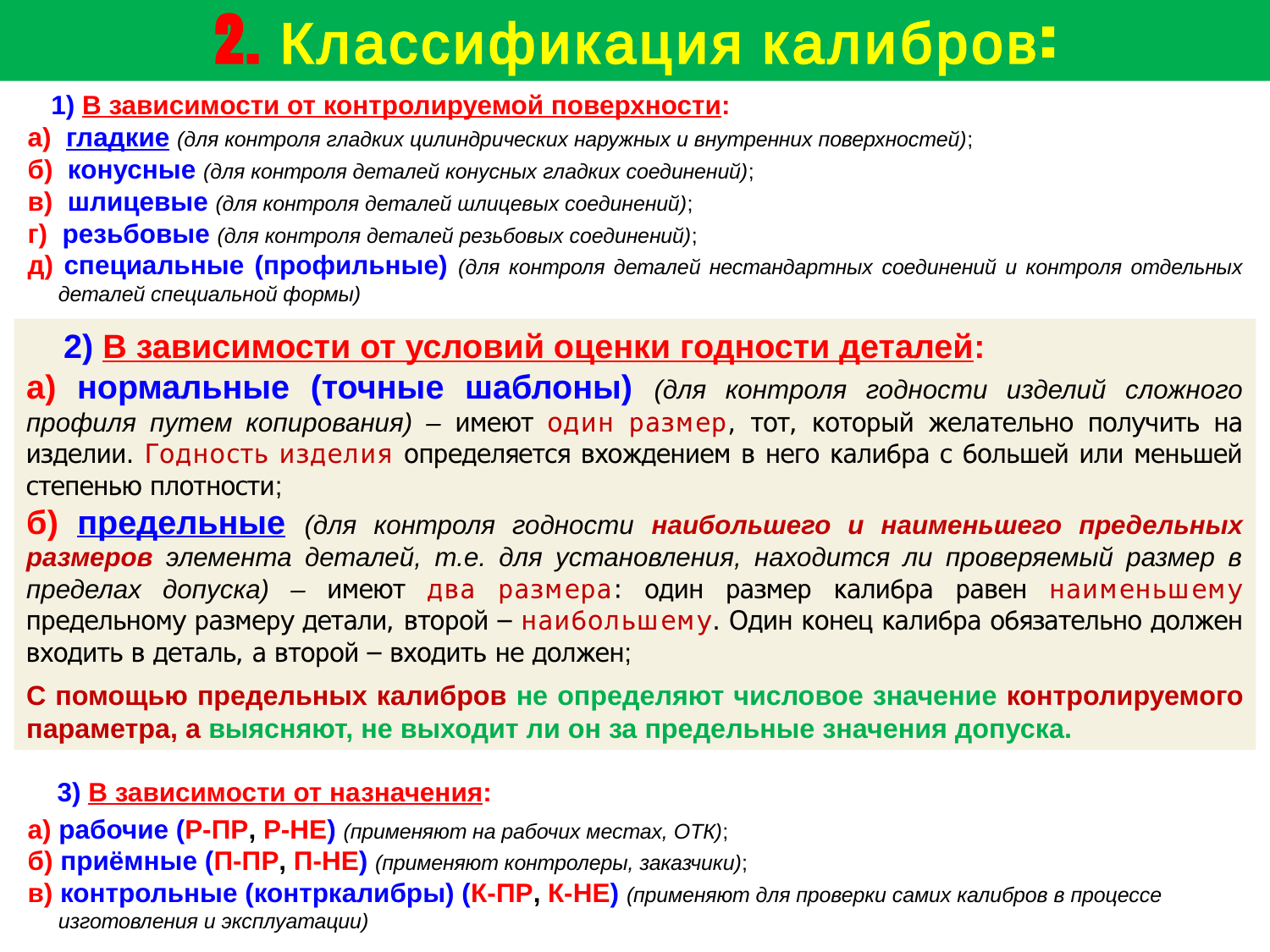

# 2. Классификация калибров:
   1) В зависимости от контролируемой поверхности:
а)  гладкие (для контроля гладких цилиндрических наружных и внутренних поверхностей);
б)  конусные (для контроля деталей конусных гладких соединений);
в)  шлицевые (для контроля деталей шлицевых соединений);
г)  резьбовые (для контроля деталей резьбовых соединений);
д) специальные (профильные) (для контроля деталей нестандартных соединений и контроля отдельных деталей специальной формы)

    3) В зависимости от назначения:

а) рабочие (Р-ПР, Р-НЕ) (применяют на рабочих местах, ОТК);
б) приёмные (П-ПР, П-НЕ) (применяют контролеры, заказчики);
в) контрольные (контркалибры) (К-ПР, К-НЕ) (применяют для проверки самих калибров в процессе изготовления и эксплуатации)
    2) В зависимости от условий оценки годности деталей:
а) нормальные (точные шаблоны) (для контроля годности изделий сложного профиля путем копирования) – имеют один размер, тот, который желательно получить на изделии. Годность изделия определяется вхождением в него калибра с большей или меньшей степенью плотности;
б) предельные (для контроля годности наибольшего и наименьшего предельных размеров элемента деталей, т.е. для установления, находится ли проверяемый размер в пределах допуска) – имеют два размера: один размер калибра равен наименьшему предельному размеру детали, второй – наибольшему. Один конец калибра обязательно должен входить в деталь, а второй – входить не должен;

С помощью предельных калибров не определяют числовое значение контролируемого параметра, а выясняют, не выходит ли он за предельные значения допуска.